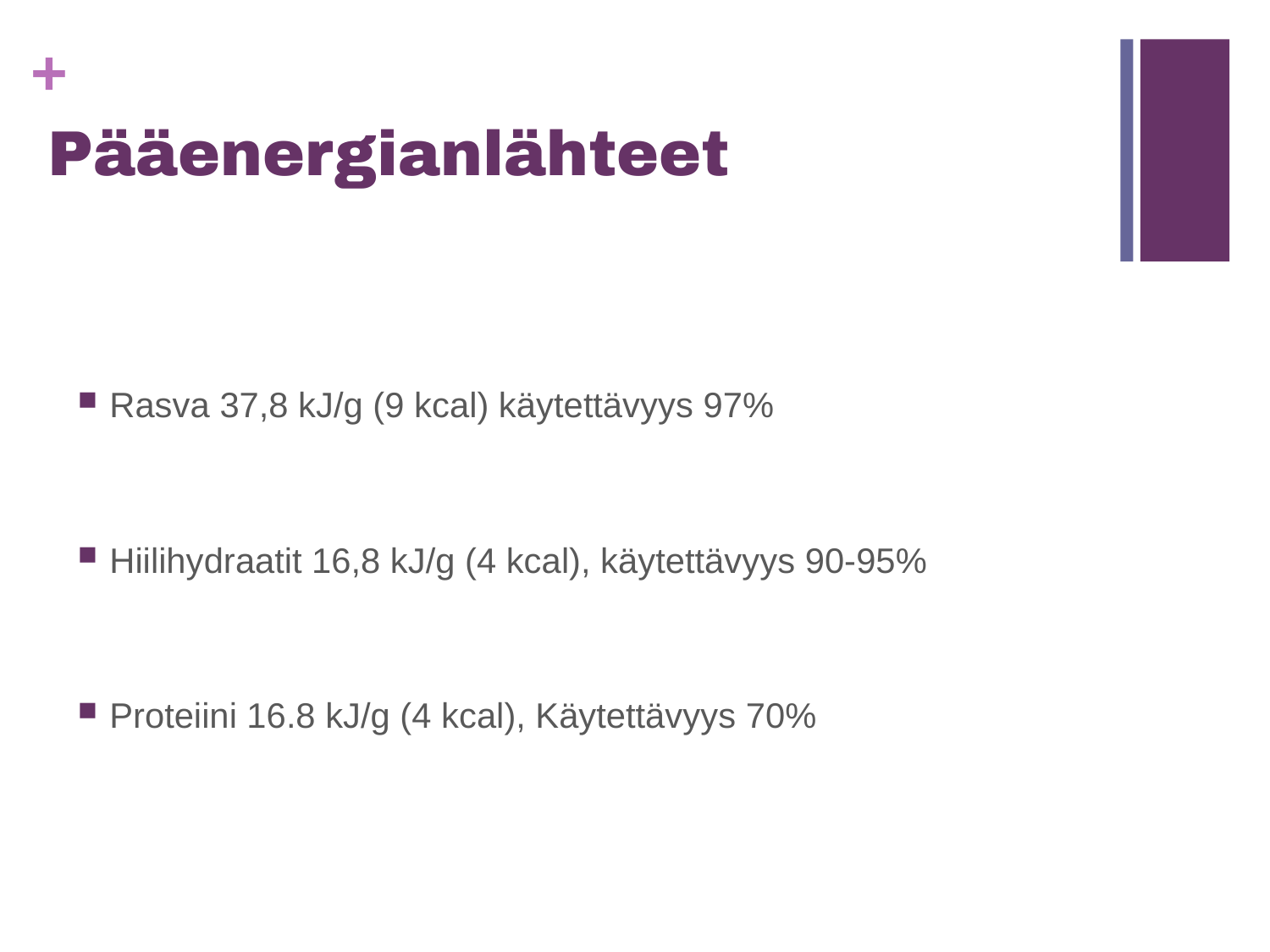

# Pääenergianlähteet
Rasva 37,8 kJ/g (9 kcal) käytettävyys 97%

Hiilihydraatit 16,8 kJ/g (4 kcal), käytettävyys 90-95%

Proteiini 16.8 kJ/g (4 kcal), Käytettävyys 70%